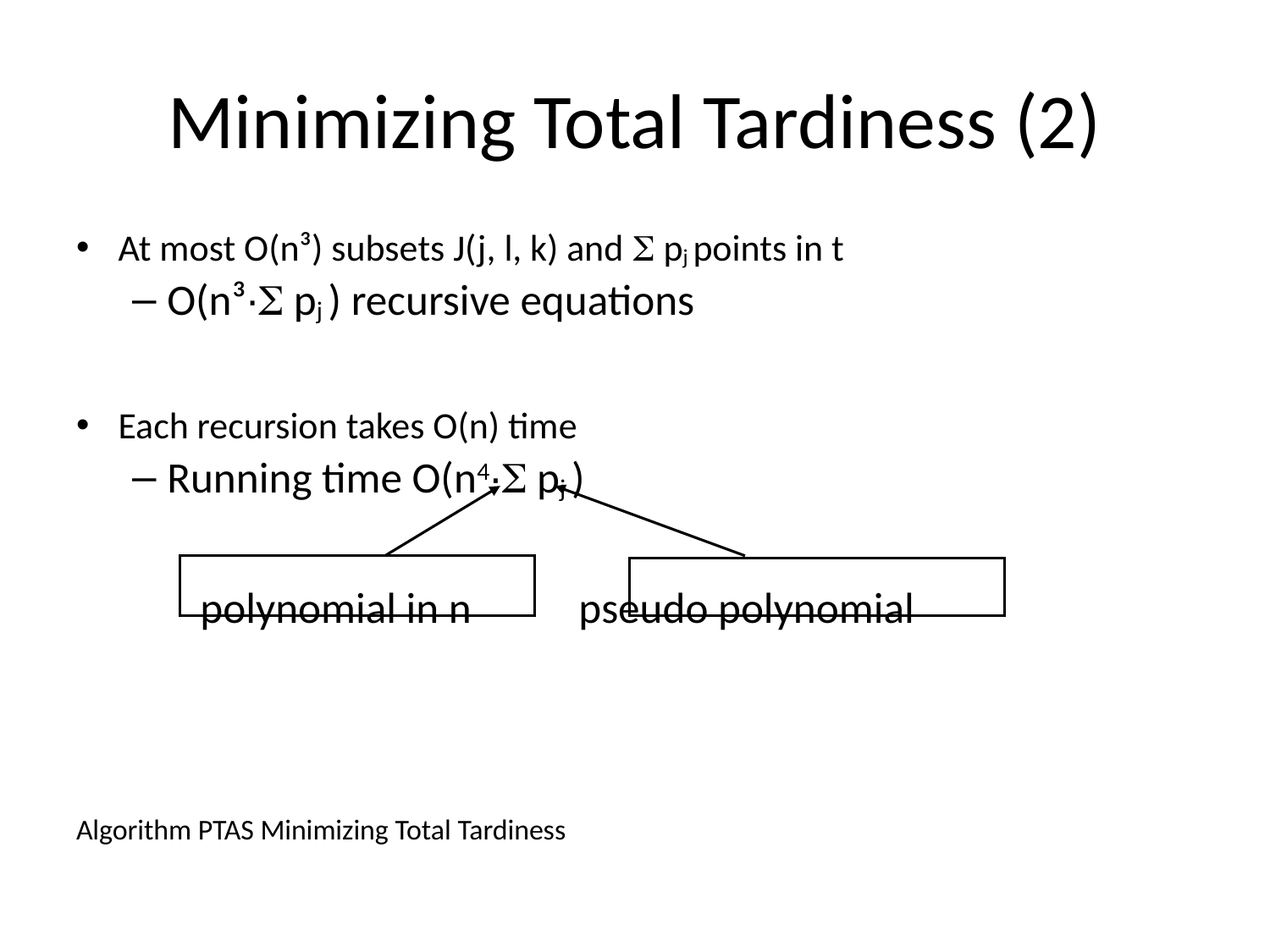

# Minimizing Total Tardiness (2)
At most O(n³) subsets J(j, l, k) and Σ pj points in t
O(n³∙Σ pj ) recursive equations

Each recursion takes O(n) time
Running time O(n4∙Σ pj )

       polynomial in n           pseudo polynomial

Algorithm PTAS Minimizing Total Tardiness